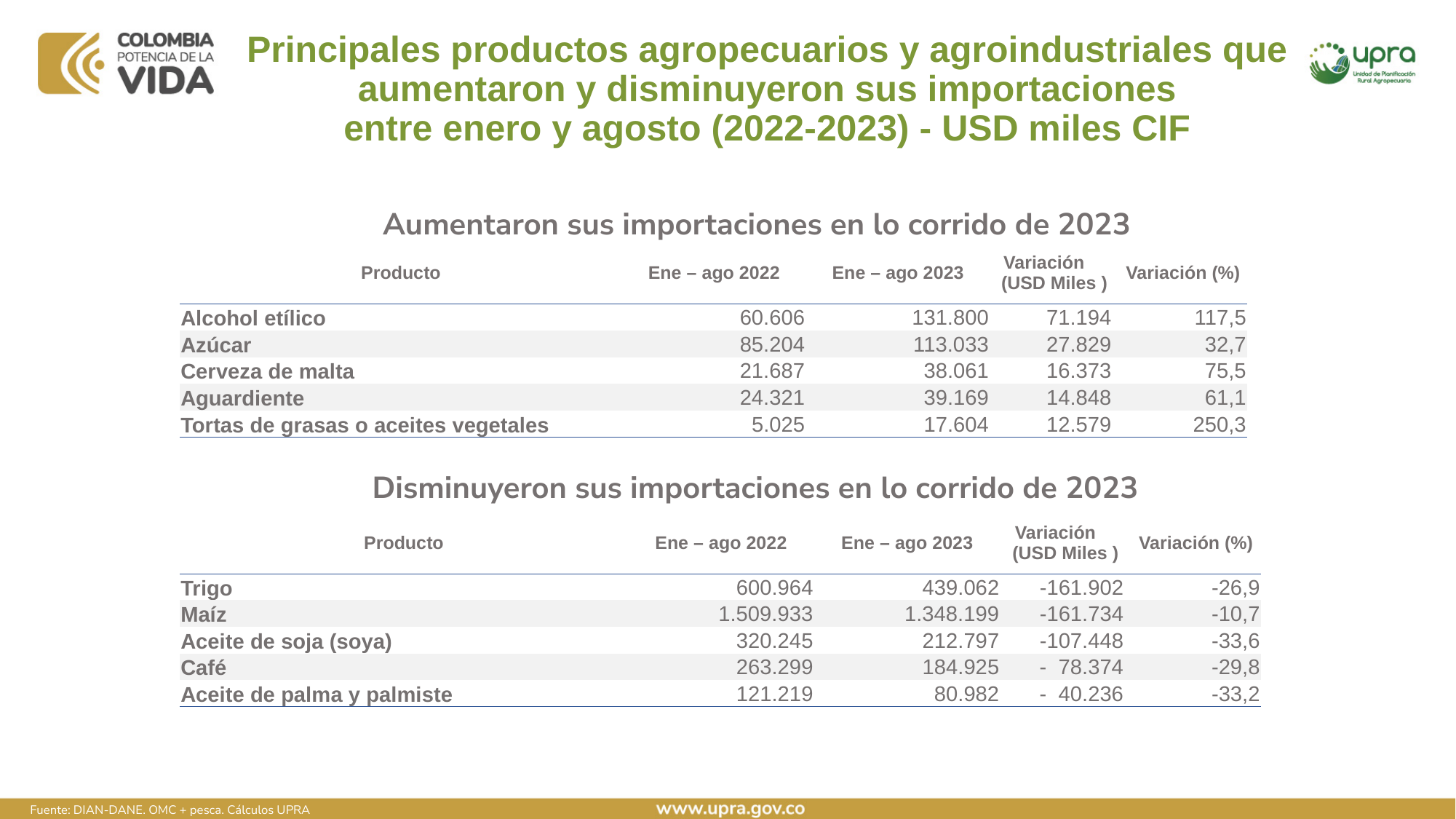

# Principales productos agropecuarios y agroindustriales que aumentaron y disminuyeron sus importaciones entre enero y agosto (2022-2023) - USD miles CIF
Aumentaron sus importaciones en lo corrido de 2023
| Producto | Ene – ago 2022 | Ene – ago 2023 | Variación (USD Miles ) | Variación (%) |
| --- | --- | --- | --- | --- |
| Alcohol etílico | 60.606 | 131.800 | 71.194 | 117,5 |
| Azúcar | 85.204 | 113.033 | 27.829 | 32,7 |
| Cerveza de malta | 21.687 | 38.061 | 16.373 | 75,5 |
| Aguardiente | 24.321 | 39.169 | 14.848 | 61,1 |
| Tortas de grasas o aceites vegetales | 5.025 | 17.604 | 12.579 | 250,3 |
Disminuyeron sus importaciones en lo corrido de 2023
| Producto | Ene – ago 2022 | Ene – ago 2023 | Variación (USD Miles ) | Variación (%) |
| --- | --- | --- | --- | --- |
| Trigo | 600.964 | 439.062 | -161.902 | -26,9 |
| Maíz | 1.509.933 | 1.348.199 | -161.734 | -10,7 |
| Aceite de soja (soya) | 320.245 | 212.797 | -107.448 | -33,6 |
| Café | 263.299 | 184.925 | - 78.374 | -29,8 |
| Aceite de palma y palmiste | 121.219 | 80.982 | - 40.236 | -33,2 |
Fuente: DIAN-DANE. OMC + pesca. Cálculos UPRA